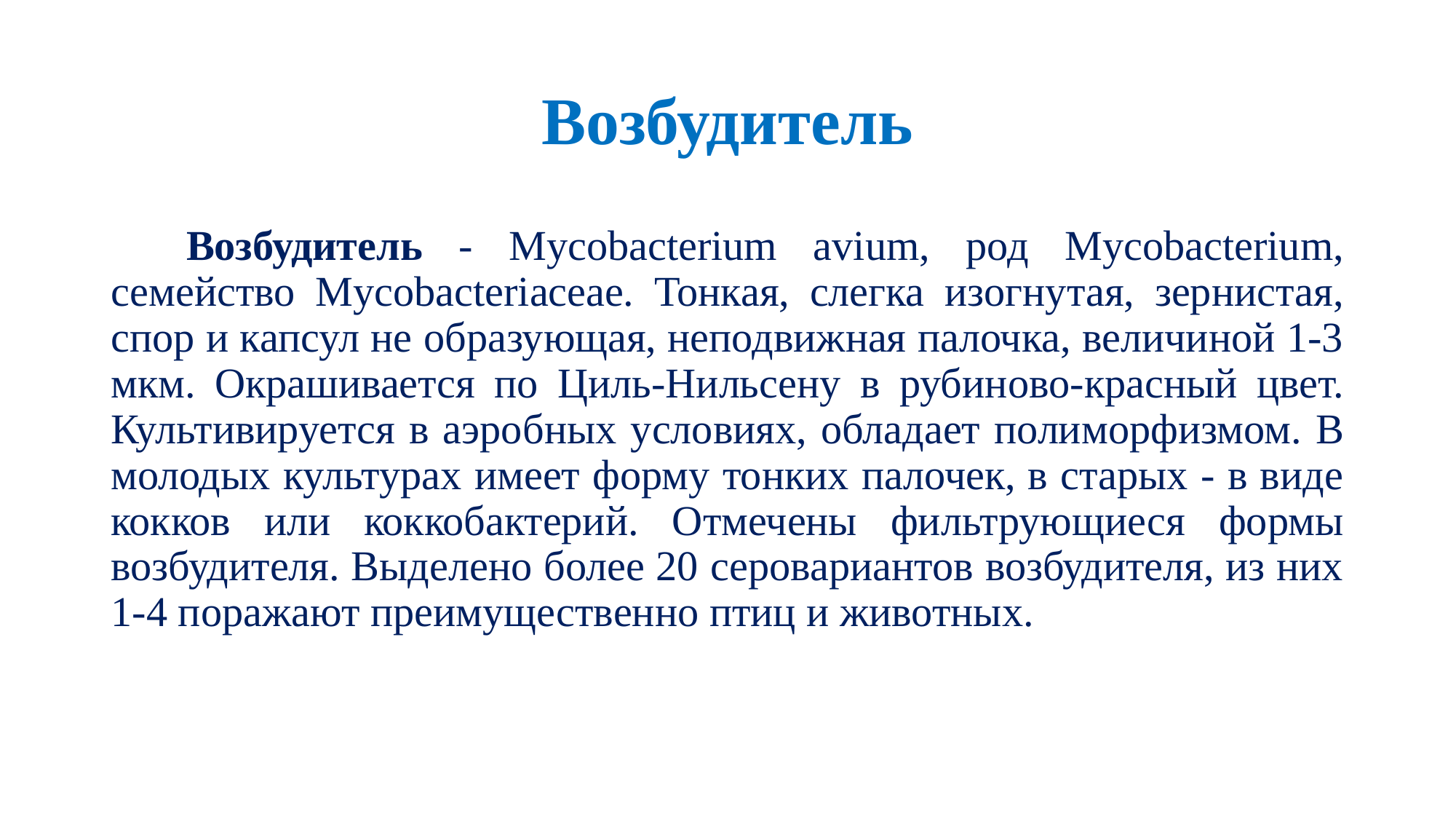

# Возбудитель
Возбудитель - Mycobacterium avium, род Mycobacterium, семейство Mycobacteriaceae. Тонкая, слегка изогнутая, зернистая, спор и капсул не образующая, неподвижная палочка, величиной 1-3 мкм. Окрашивается по Циль-Нильсену в рубиново-красный цвет. Культивируется в аэробных условиях, обладает полиморфизмом. В молодых культурах имеет форму тонких палочек, в старых - в виде кокков или коккобактерий. Отмечены фильтрующиеся формы возбудителя. Выделено более 20 серовариантов возбудителя, из них 1-4 поражают преимущественно птиц и животных.